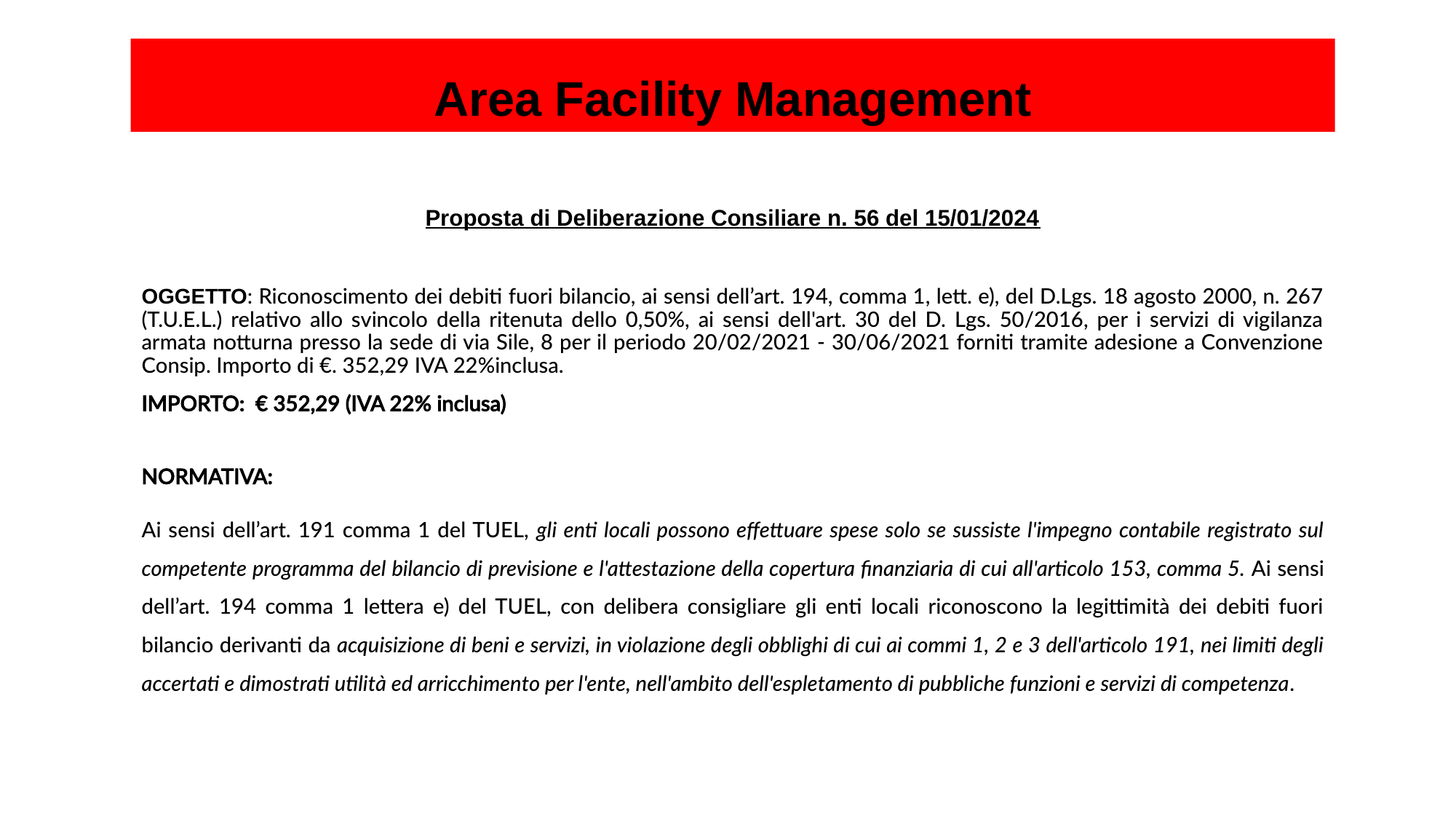

# Area Facility Management

Proposta di Deliberazione Consiliare n. 56 del 15/01/2024

OGGETTO: Riconoscimento dei debiti fuori bilancio, ai sensi dell’art. 194, comma 1, lett. e), del D.Lgs. 18 agosto 2000, n. 267 (T.U.E.L.) relativo allo svincolo della ritenuta dello 0,50%, ai sensi dell'art. 30 del D. Lgs. 50/2016, per i servizi di vigilanza armata notturna presso la sede di via Sile, 8 per il periodo 20/02/2021 - 30/06/2021 forniti tramite adesione a Convenzione Consip. Importo di €. 352,29 IVA 22%inclusa.
IMPORTO:  € 352,29 (IVA 22% inclusa)

NORMATIVA:
Ai sensi dell’art. 191 comma 1 del TUEL, gli enti locali possono effettuare spese solo se sussiste l'impegno contabile registrato sul competente programma del bilancio di previsione e l'attestazione della copertura finanziaria di cui all'articolo 153, comma 5. Ai sensi dell’art. 194 comma 1 lettera e) del TUEL, con delibera consigliare gli enti locali riconoscono la legittimità dei debiti fuori bilancio derivanti da acquisizione di beni e servizi, in violazione degli obblighi di cui ai commi 1, 2 e 3 dell'articolo 191, nei limiti degli accertati e dimostrati utilità ed arricchimento per l'ente, nell'ambito dell'espletamento di pubbliche funzioni e servizi di competenza.